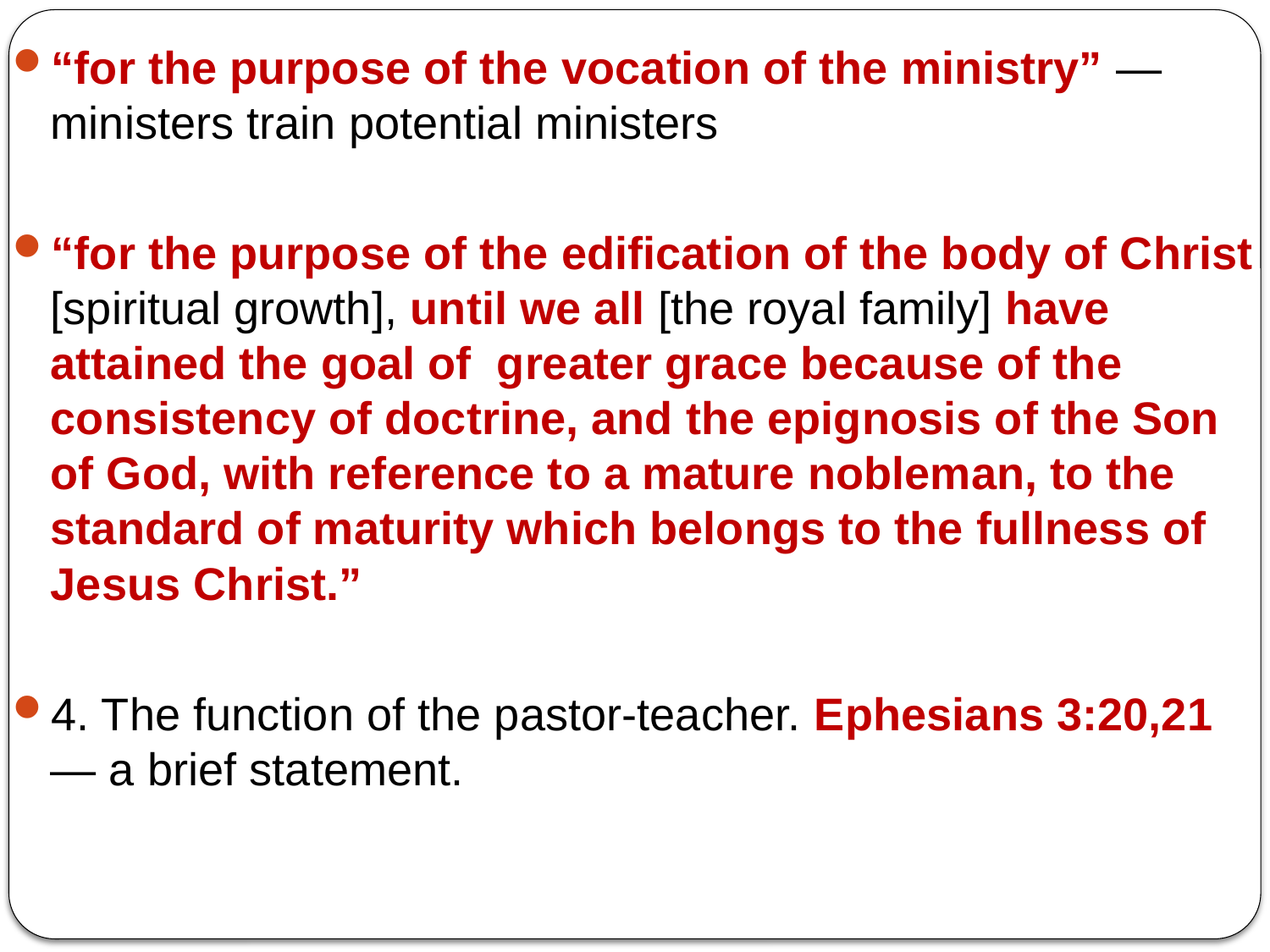

“for the purpose of the vocation of the ministry” — ministers train potential ministers

“for the purpose of the edification of the body of Christ [spiritual growth], until we all [the royal family] have attained the goal of  greater grace because of the consistency of doctrine, and the epignosis of the Son of God, with reference to a mature nobleman, to the standard of maturity which belongs to the fullness of Jesus Christ.”

4. The function of the pastor-teacher. Ephesians 3:20,21— a brief statement.